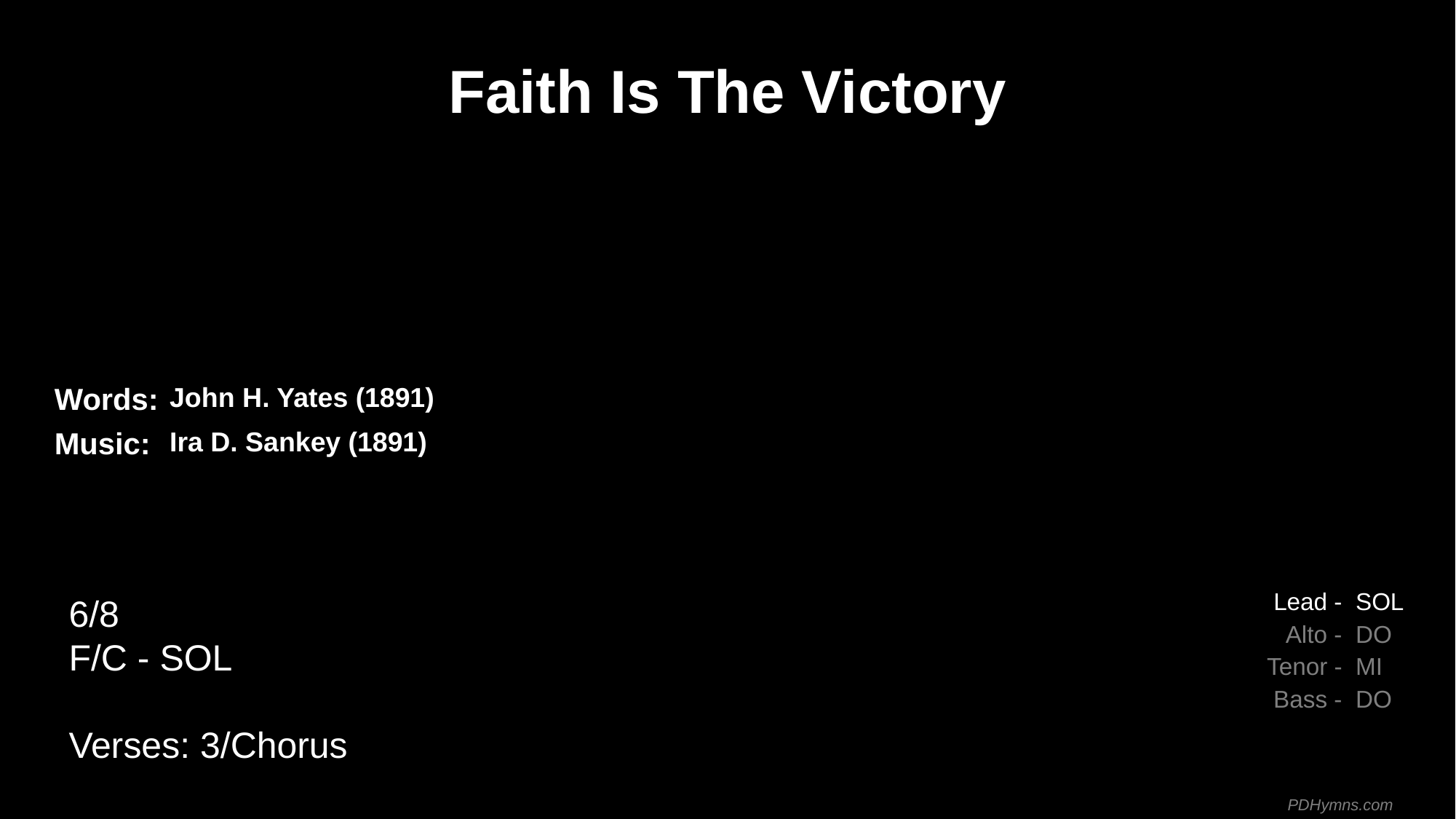

Faith Is The Victory

| Words: | John H. Yates (1891) |
| --- | --- |
| Music: | Ira D. Sankey (1891) |
|  |  |
|  |  |
6/8
F/C - SOL

Verses: 3/Chorus
| Lead - | SOL |
| --- | --- |
| Alto - | DO |
| Tenor - | MI |
| Bass - | DO |
PDHymns.com